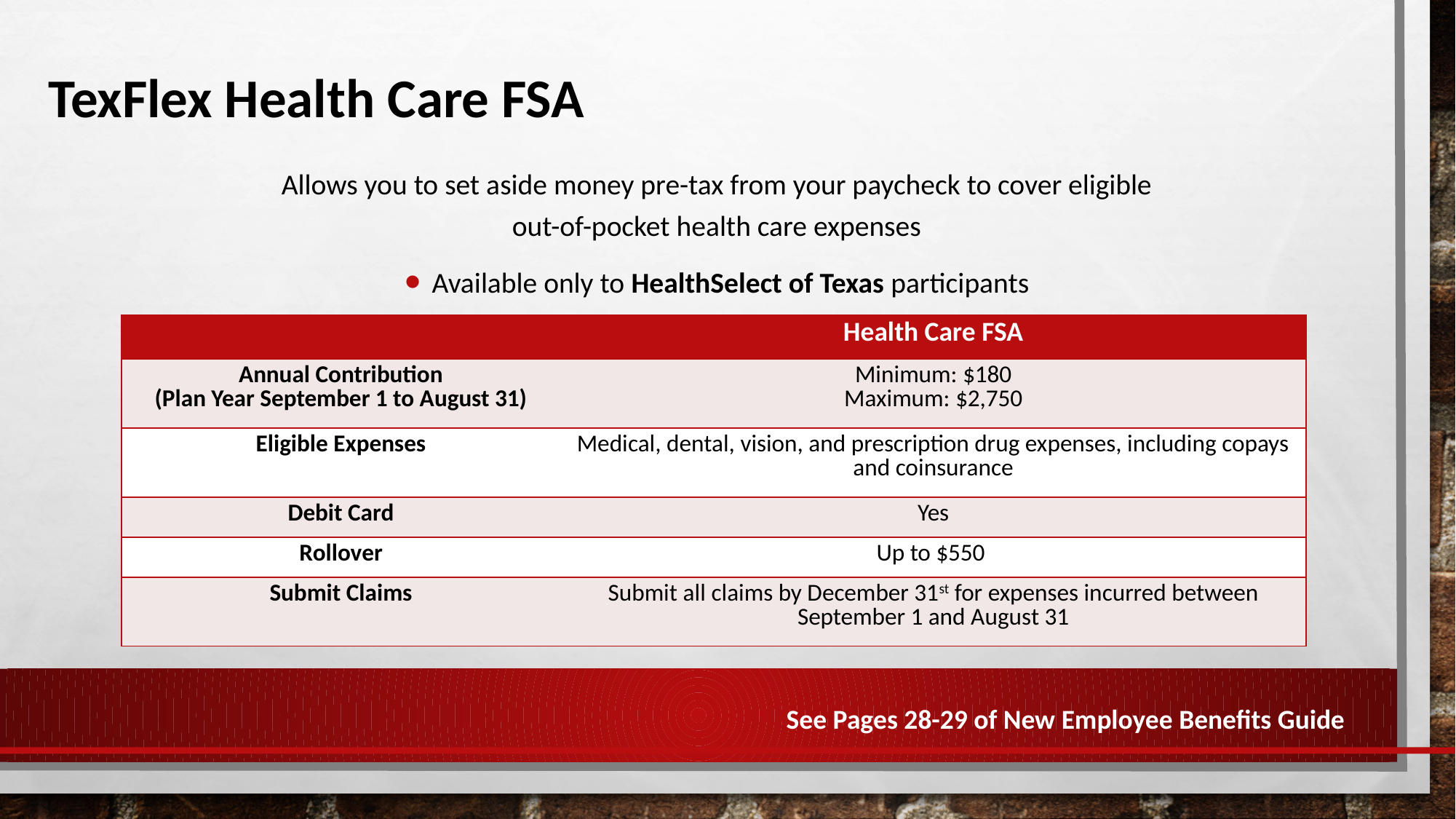

# TexFlex Health Care FSA
Allows you to set aside money pre-tax from your paycheck to cover eligible out-of-pocket health care expenses
Available only to HealthSelect of Texas participants

|  | Health Care FSA |
| --- | --- |
| Annual Contribution (Plan Year September 1 to August 31) | Minimum: $180 Maximum: $2,750 |
| Eligible Expenses | Medical, dental, vision, and prescription drug expenses, including copays and coinsurance |
| Debit Card | Yes |
| Rollover | Up to $550 |
| Submit Claims | Submit all claims by December 31st for expenses incurred between September 1 and August 31 |
See Pages 28-29 of New Employee Benefits Guide